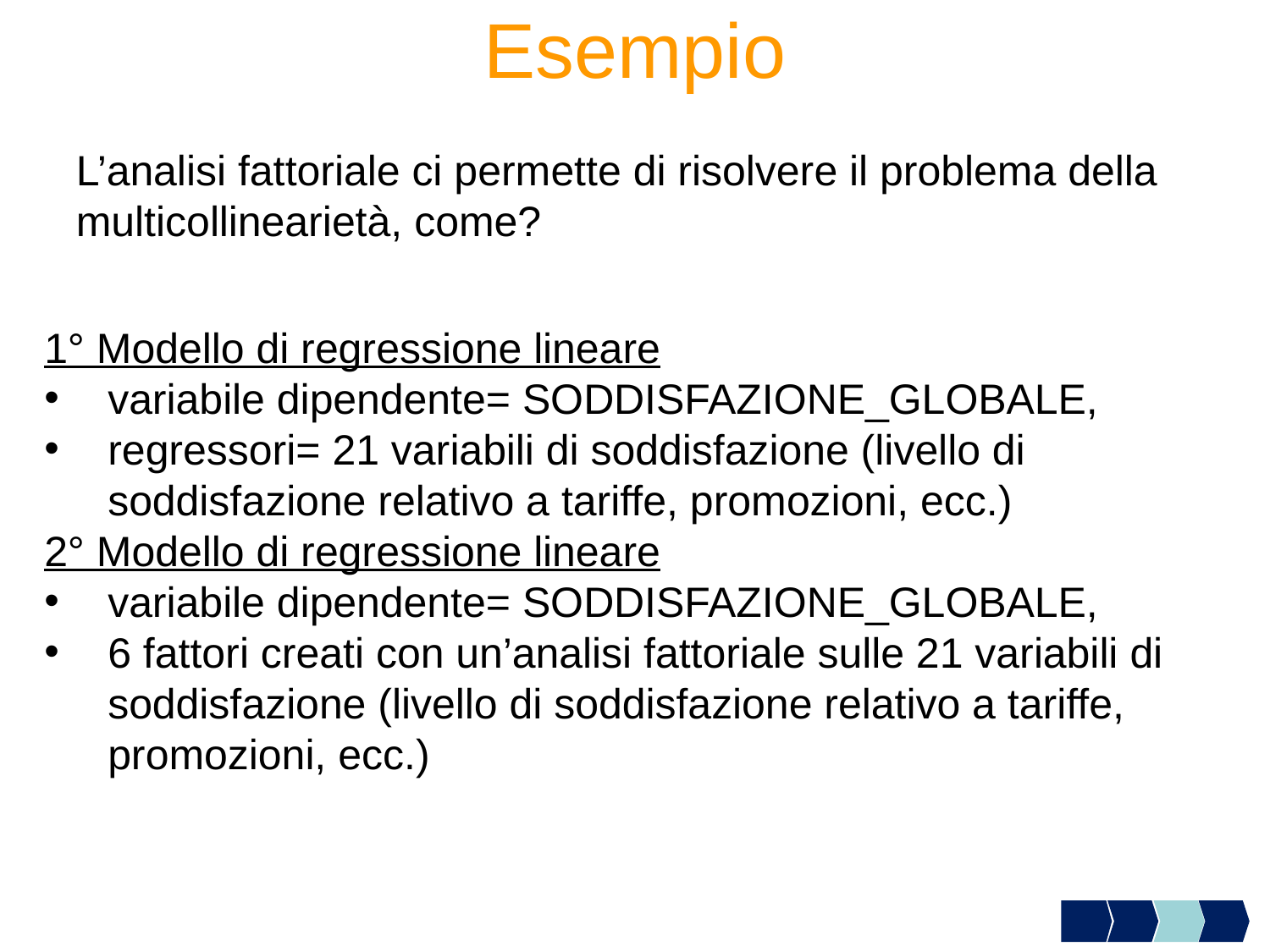

# Esempio
L’analisi fattoriale ci permette di risolvere il problema della multicollinearietà, come?
1° Modello di regressione lineare
variabile dipendente= SODDISFAZIONE_GLOBALE,
regressori= 21 variabili di soddisfazione (livello di soddisfazione relativo a tariffe, promozioni, ecc.)
2° Modello di regressione lineare
variabile dipendente= SODDISFAZIONE_GLOBALE,
6 fattori creati con un’analisi fattoriale sulle 21 variabili di soddisfazione (livello di soddisfazione relativo a tariffe, promozioni, ecc.)